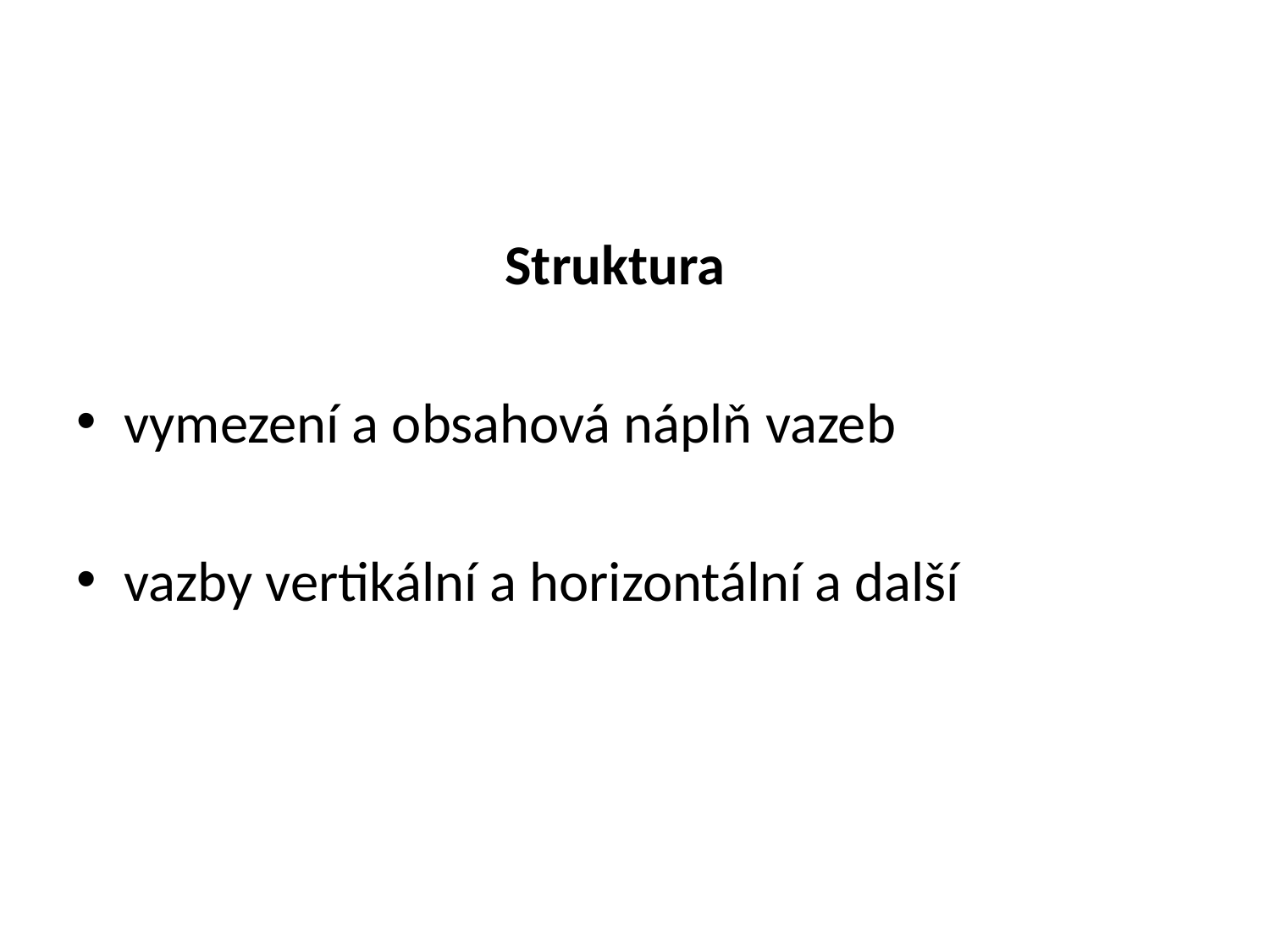

#
				Struktura

vymezení a obsahová náplň vazeb

vazby vertikální a horizontální a další